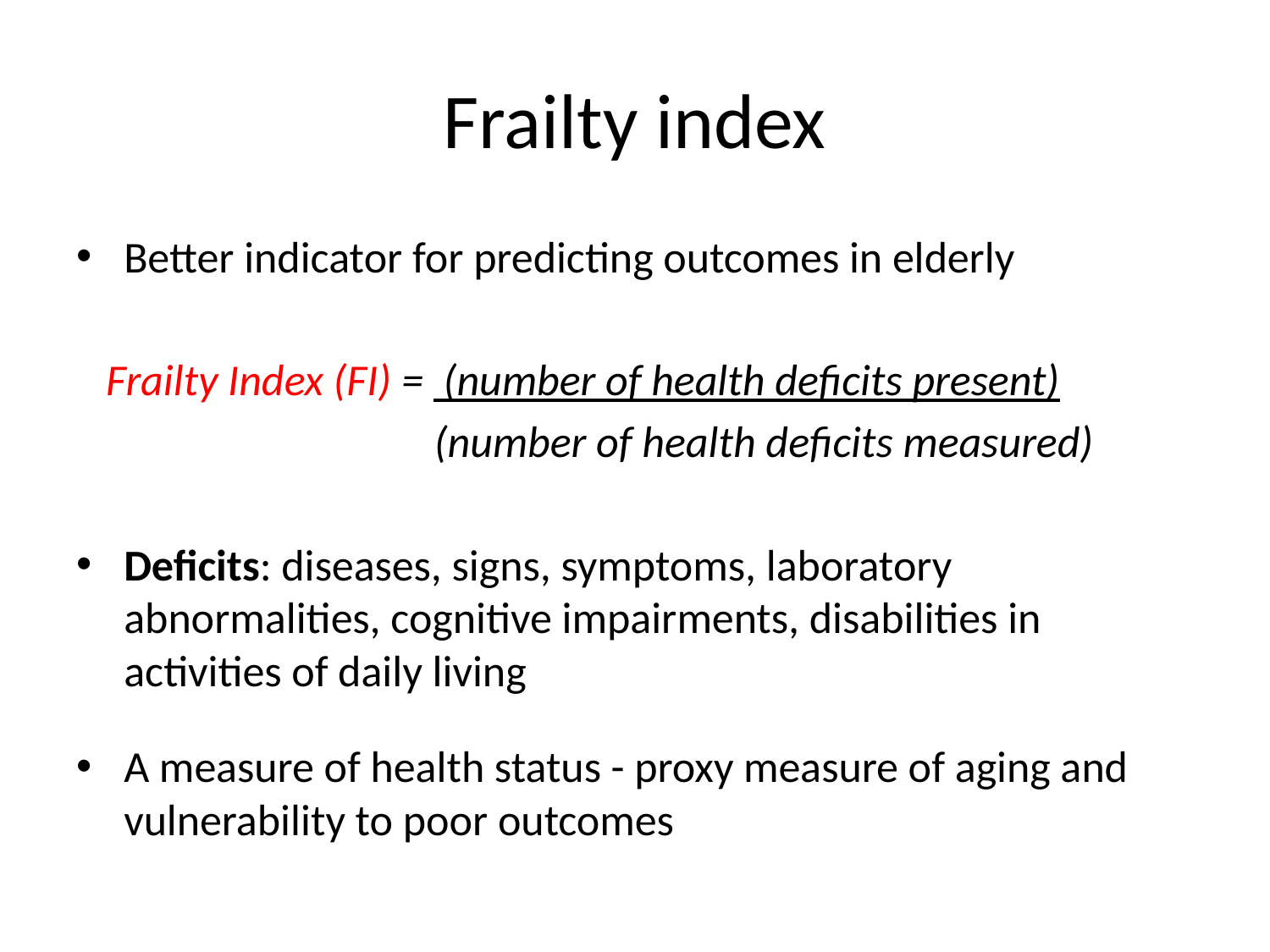

# Frailty index
Better indicator for predicting outcomes in elderly

   Frailty Index (FI) =  (number of health deficits present)
                                    (number of health deficits measured)

Deficits: diseases, signs, symptoms, laboratory abnormalities, cognitive impairments, disabilities in activities of daily living

A measure of health status - proxy measure of aging and vulnerability to poor outcomes